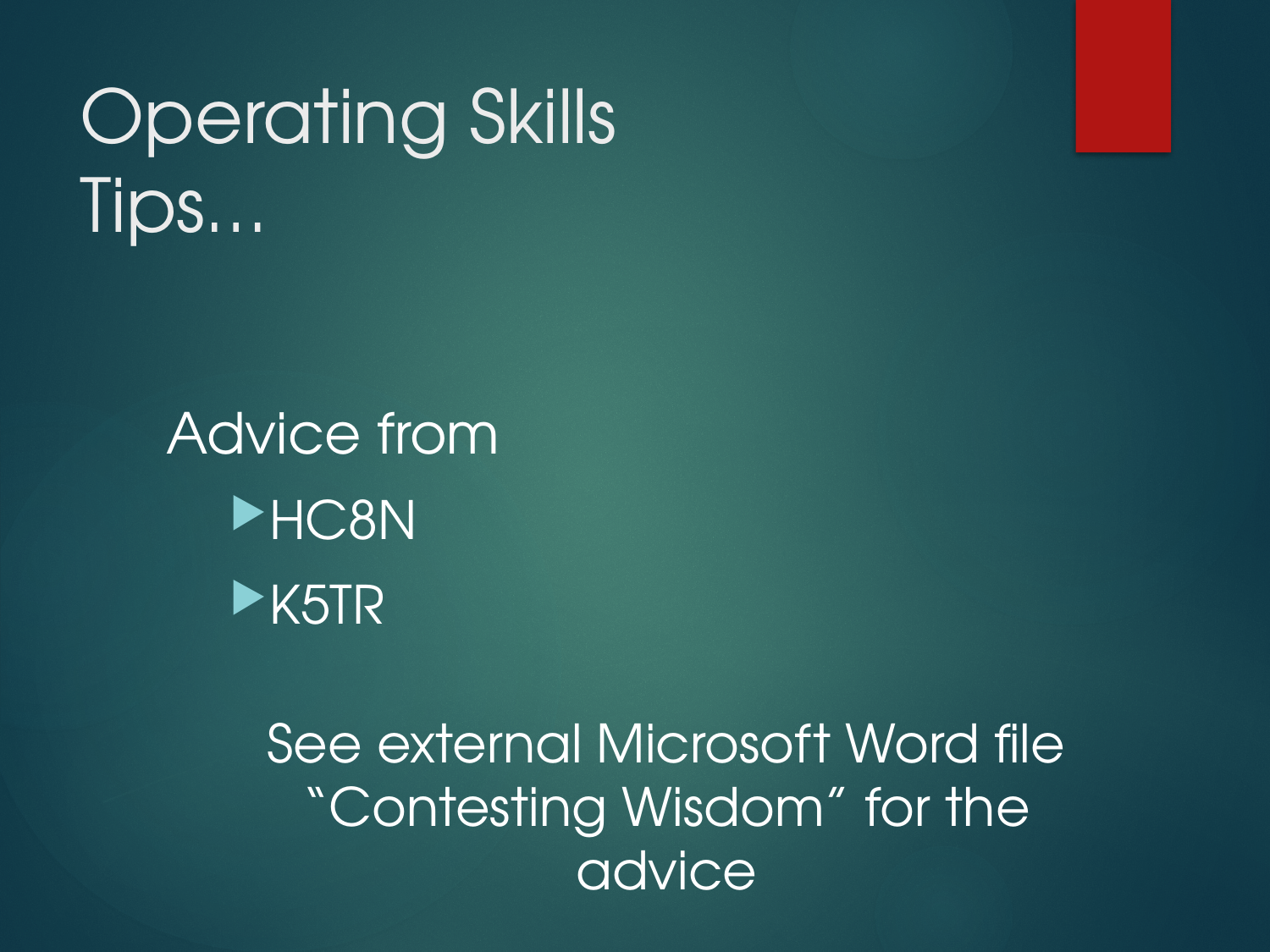

# Operating Skills Tips…
Advice from
HC8N
K5TR

See external Microsoft Word file “Contesting Wisdom” for the advice